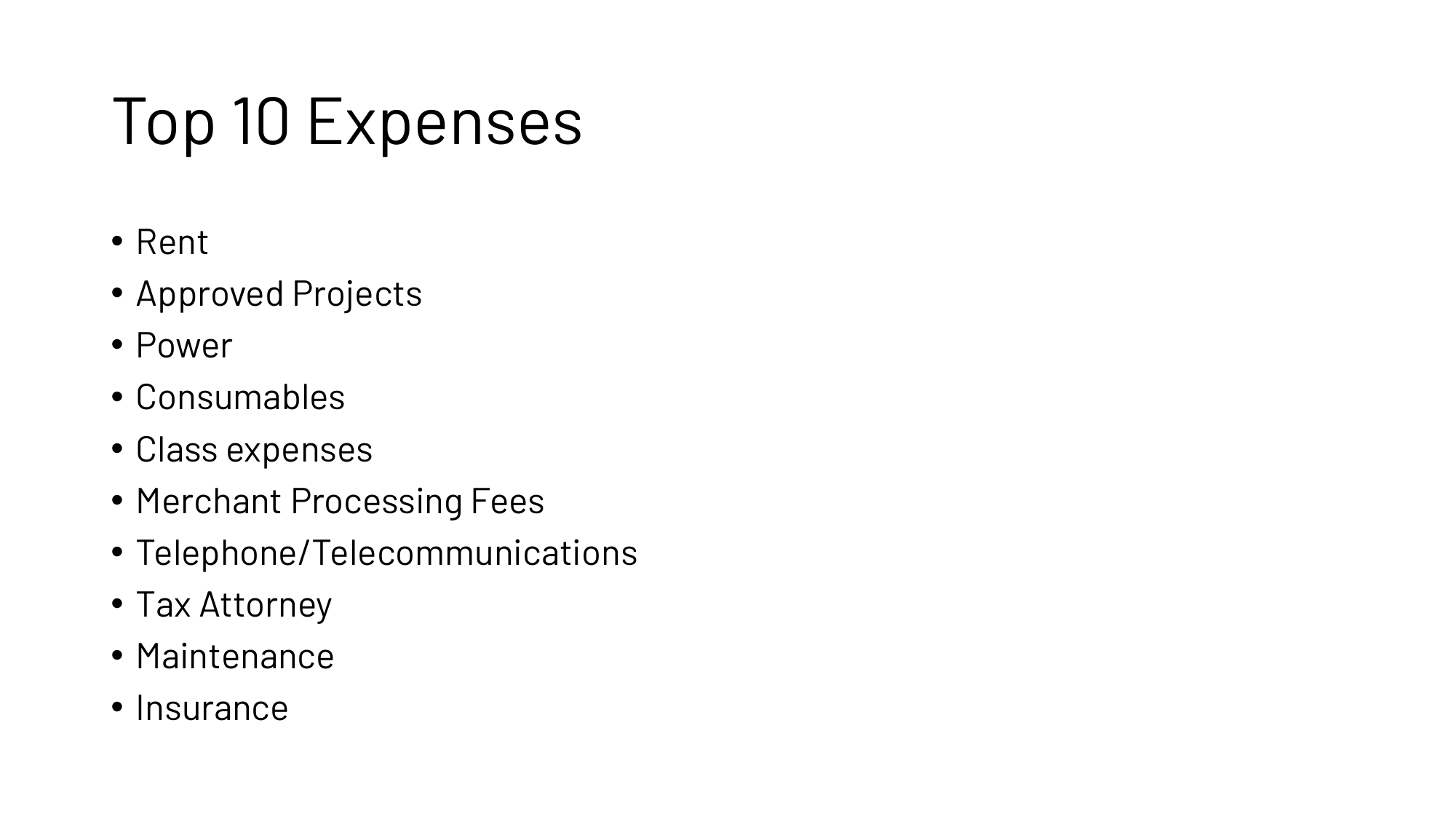

# Top 10 Expenses
Rent
Approved Projects
Power
Consumables
Class expenses
Merchant Processing Fees
Telephone/Telecommunications
Tax Attorney
Maintenance
Insurance